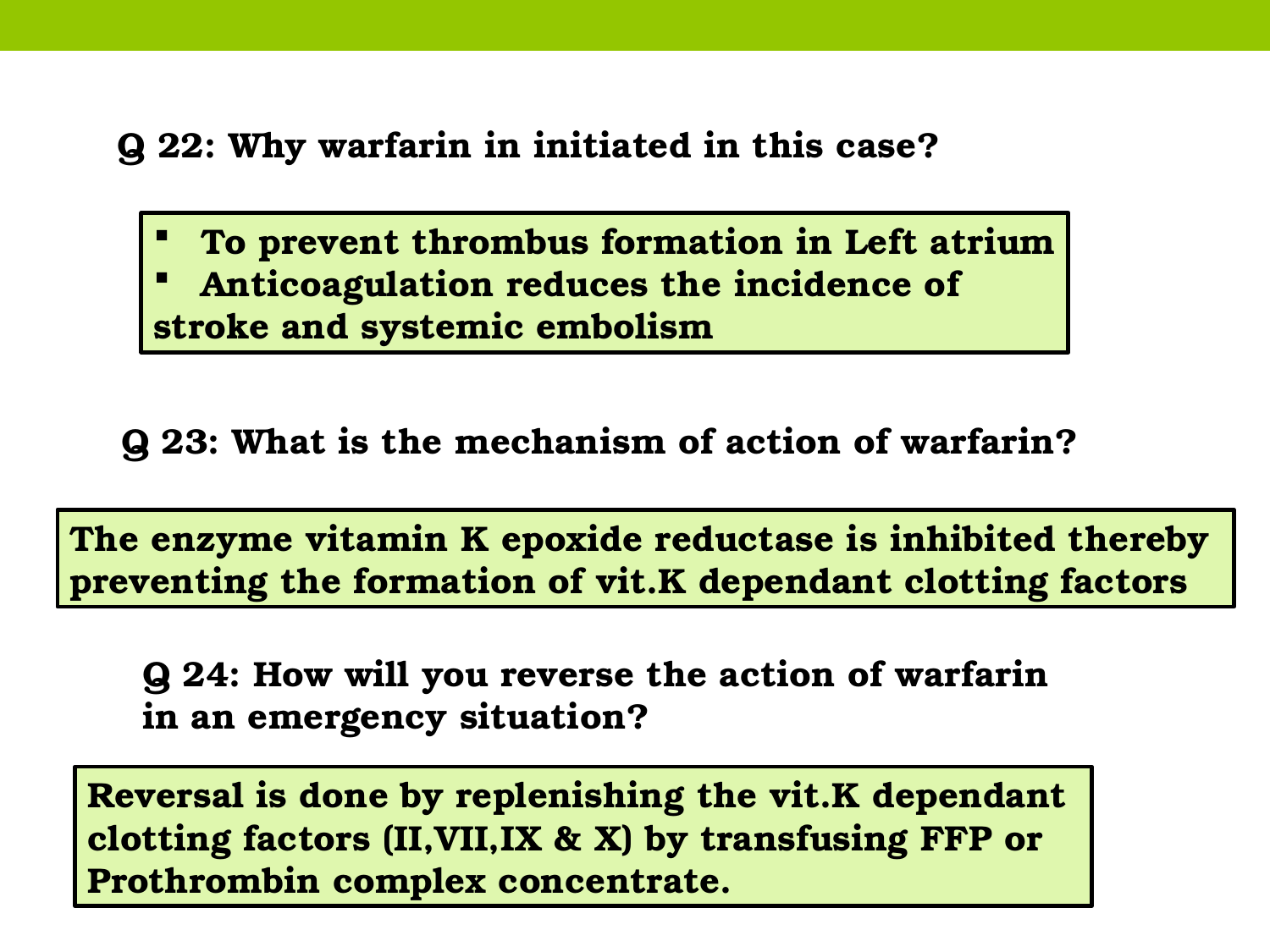

Q 22: Why warfarin in initiated in this case?
To prevent thrombus formation in Left atrium
Anticoagulation reduces the incidence of
stroke and systemic embolism
Q 23: What is the mechanism of action of warfarin?
The enzyme vitamin K epoxide reductase is inhibited thereby
preventing the formation of vit.K dependant clotting factors
Q 24: How will you reverse the action of warfarin
in an emergency situation?
Reversal is done by replenishing the vit.K dependant
clotting factors (II,VII,IX & X) by transfusing FFP or
Prothrombin complex concentrate.